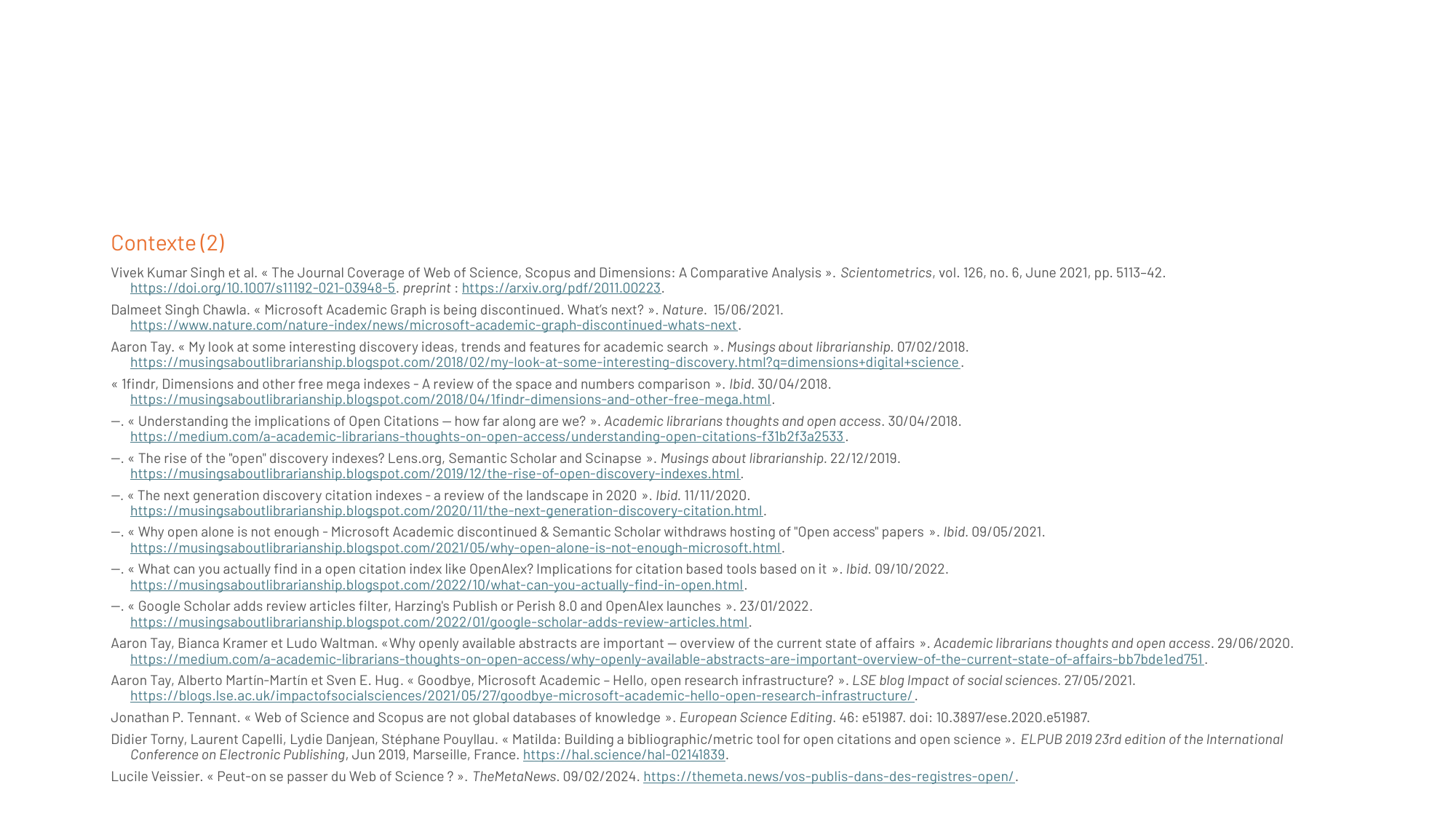

Contexte (2)
Vivek Kumar Singh et al. « The Journal Coverage of Web of Science, Scopus and Dimensions: A Comparative Analysis ». Scientometrics, vol. 126, no. 6, June 2021, pp. 5113–42. https://doi.org/10.1007/s11192-021-03948-5. preprint : https://arxiv.org/pdf/2011.00223.
Dalmeet Singh Chawla. « Microsoft Academic Graph is being discontinued. What’s next? ». Nature.  15/06/2021. https://www.nature.com/nature-index/news/microsoft-academic-graph-discontinued-whats-next.
Aaron Tay. « My look at some interesting discovery ideas, trends and features for academic search ». Musings about librarianship. 07/02/2018. https://musingsaboutlibrarianship.blogspot.com/2018/02/my-look-at-some-interesting-discovery.html?q=dimensions+digital+science.
« 1findr, Dimensions and other free mega indexes - A review of the space and numbers comparison ». Ibid. 30/04/2018. https://musingsaboutlibrarianship.blogspot.com/2018/04/1findr-dimensions-and-other-free-mega.html.
--. « Understanding the implications of Open Citations — how far along are we? ». Academic librarians thoughts and open access. 30/04/2018. https://medium.com/a-academic-librarians-thoughts-on-open-access/understanding-open-citations-f31b2f3a2533.
--. « The rise of the "open" discovery indexes? Lens.org, Semantic Scholar and Scinapse ». Musings about librarianship. 22/12/2019. https://musingsaboutlibrarianship.blogspot.com/2019/12/the-rise-of-open-discovery-indexes.html.
--. « The next generation discovery citation indexes - a review of the landscape in 2020 ». Ibid. 11/11/2020. https://musingsaboutlibrarianship.blogspot.com/2020/11/the-next-generation-discovery-citation.html.
--. « Why open alone is not enough - Microsoft Academic discontinued & Semantic Scholar withdraws hosting of "Open access" papers ». Ibid. 09/05/2021. https://musingsaboutlibrarianship.blogspot.com/2021/05/why-open-alone-is-not-enough-microsoft.html.
--. « What can you actually find in a open citation index like OpenAlex? Implications for citation based tools based on it ». Ibid. 09/10/2022. https://musingsaboutlibrarianship.blogspot.com/2022/10/what-can-you-actually-find-in-open.html.
--. « Google Scholar adds review articles filter, Harzing's Publish or Perish 8.0 and OpenAlex launches ». 23/01/2022. https://musingsaboutlibrarianship.blogspot.com/2022/01/google-scholar-adds-review-articles.html.
Aaron Tay, Bianca Kramer et Ludo Waltman. «Why openly available abstracts are important — overview of the current state of affairs ». Academic librarians thoughts and open access. 29/06/2020. https://medium.com/a-academic-librarians-thoughts-on-open-access/why-openly-available-abstracts-are-important-overview-of-the-current-state-of-affairs-bb7bde1ed751.
Aaron Tay, Alberto Martín-Martín et Sven E. Hug. « Goodbye, Microsoft Academic – Hello, open research infrastructure? ». LSE blog Impact of social sciences. 27/05/2021. https://blogs.lse.ac.uk/impactofsocialsciences/2021/05/27/goodbye-microsoft-academic-hello-open-research-infrastructure/.
Jonathan P. Tennant. « Web of Science and Scopus are not global databases of knowledge ». European Science Editing. 46: e51987. doi: 10.3897/ese.2020.e51987.
Didier Torny, Laurent Capelli, Lydie Danjean, Stéphane Pouyllau. « Matilda: Building a bibliographic/metric tool for open citations and open science ». ELPUB 2019 23rd edition of the International Conference on Electronic Publishing, Jun 2019, Marseille, France. https://hal.science/hal-02141839.
Lucile Veissier. « Peut-on se passer du Web of Science ? ». TheMetaNews. 09/02/2024. https://themeta.news/vos-publis-dans-des-registres-open/.